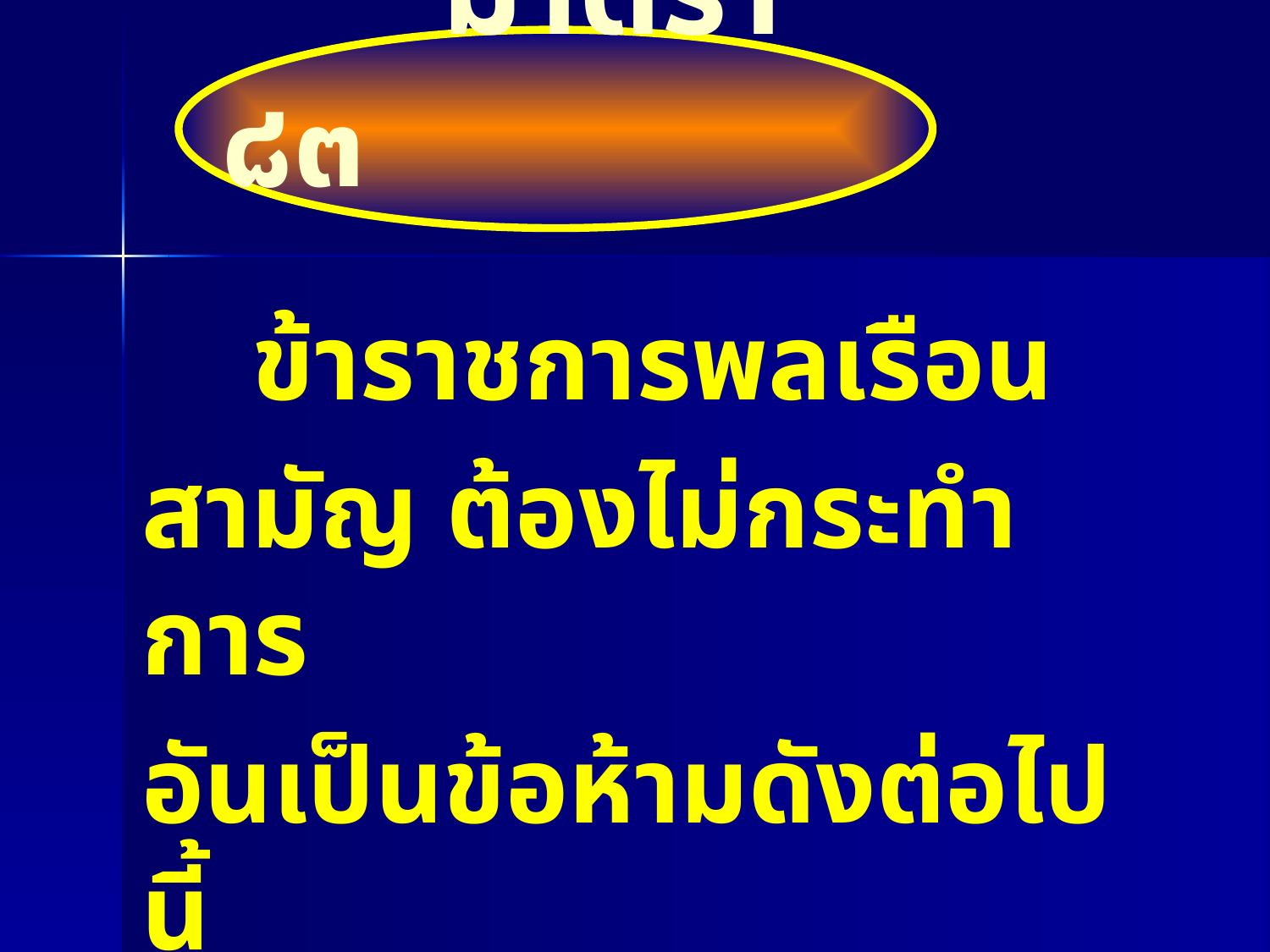

# มาตรา ๘๓

    ข้าราชการพลเรือน
สามัญ ต้องไม่กระทำการ
อันเป็นข้อห้ามดังต่อไปนี้